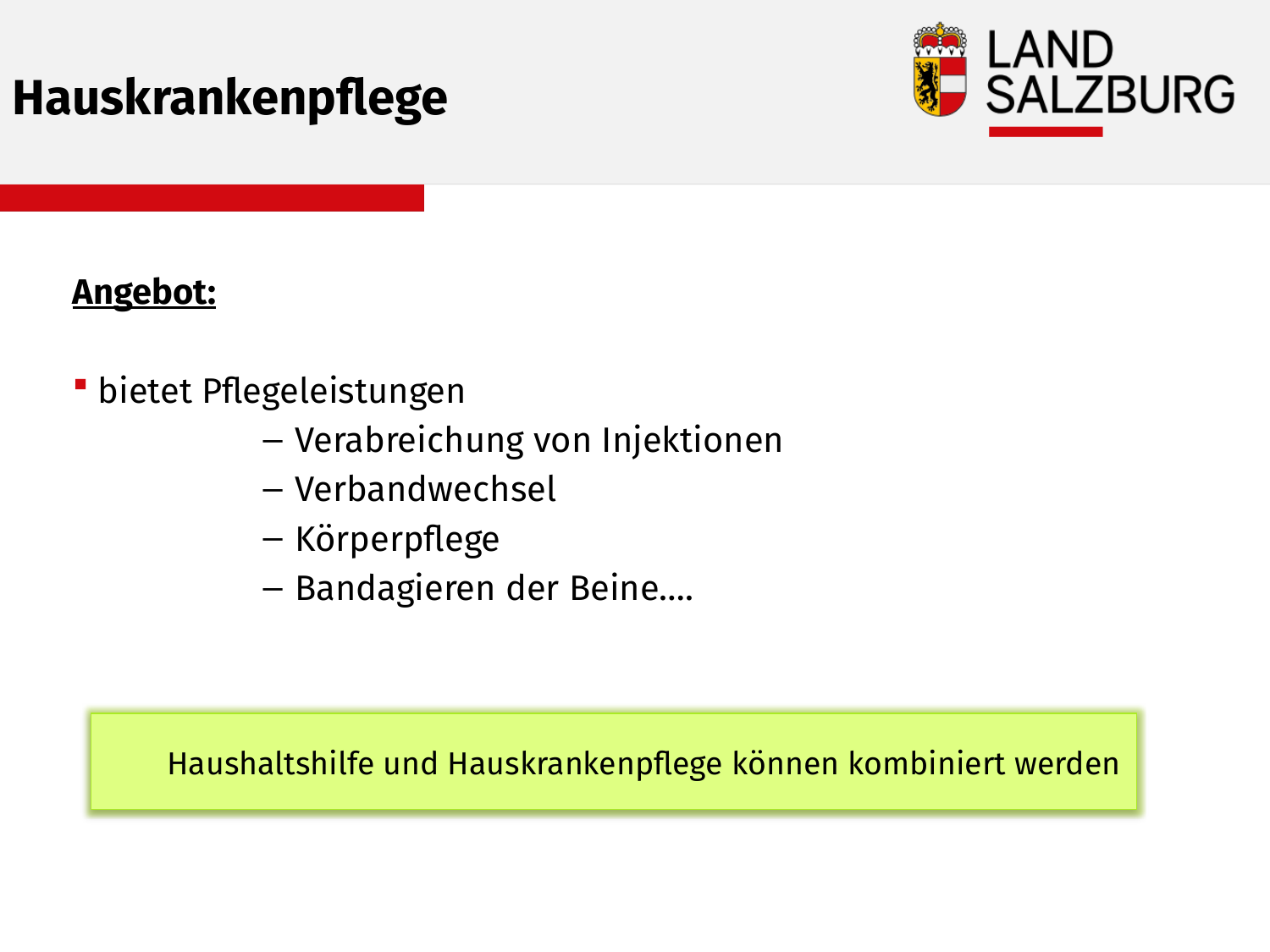

# Hauskrankenpflege

Angebot:

bietet Pflegeleistungen
Verabreichung von Injektionen
Verbandwechsel
Körperpflege
Bandagieren der Beine….

Haushaltshilfe und Hauskrankenpflege können kombiniert werden